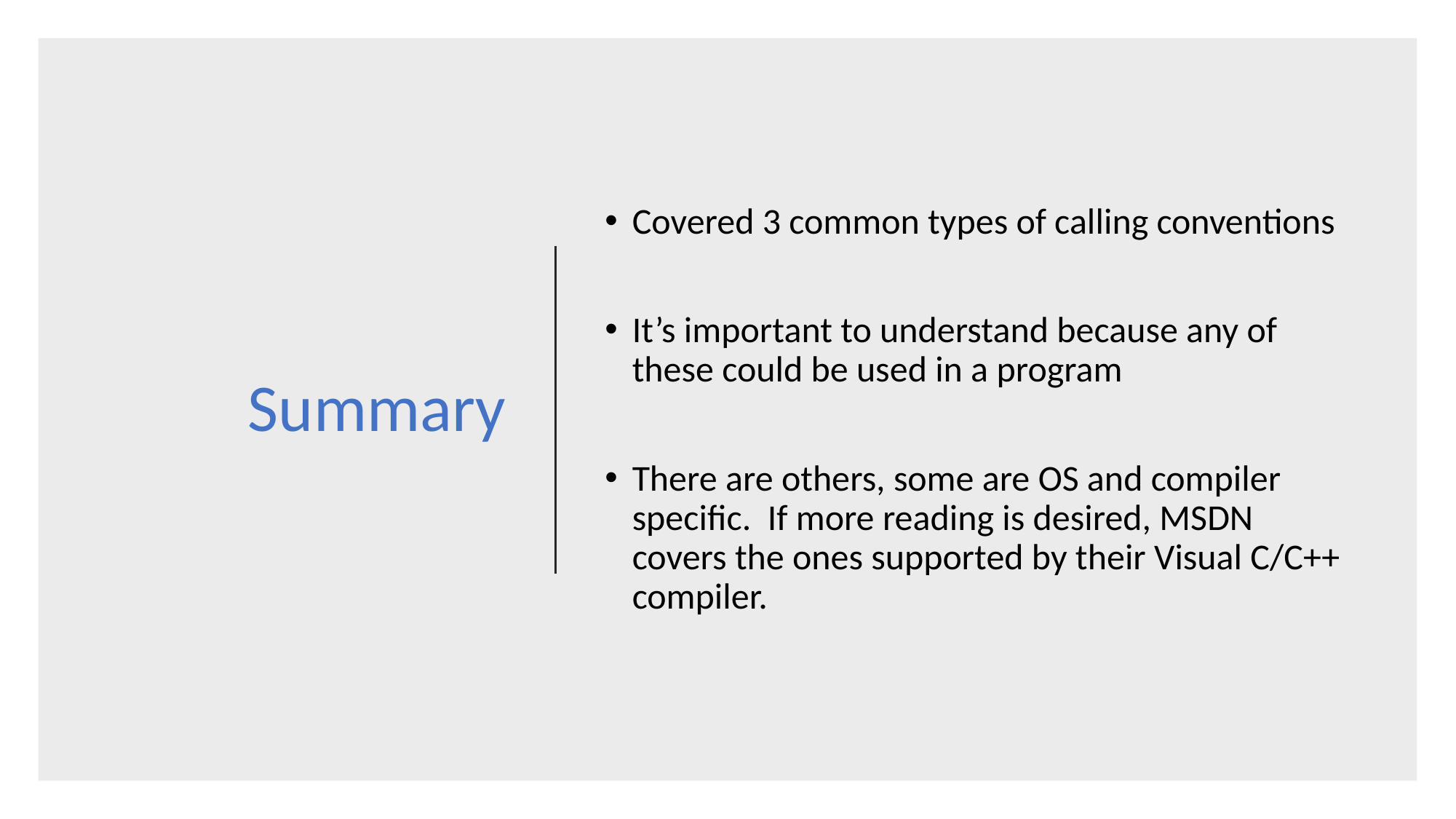

# Summary
Covered 3 common types of calling conventions

It’s important to understand because any of these could be used in a program

There are others, some are OS and compiler specific.  If more reading is desired, MSDN covers the ones supported by their Visual C/C++ compiler.